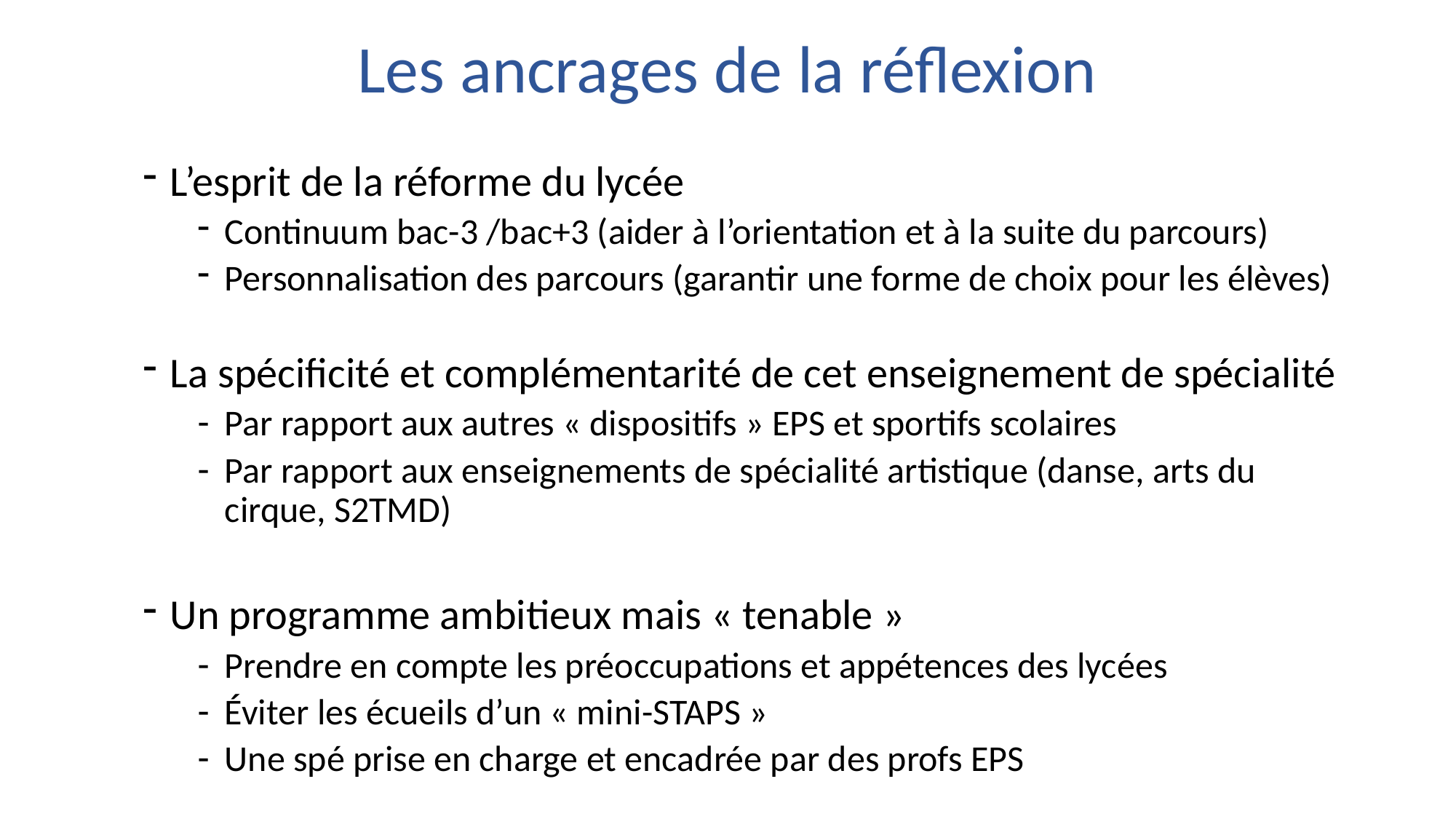

# Les ancrages de la réflexion
L’esprit de la réforme du lycée
Continuum bac-3 /bac+3 (aider à l’orientation et à la suite du parcours)
Personnalisation des parcours (garantir une forme de choix pour les élèves)

La spécificité et complémentarité de cet enseignement de spécialité
Par rapport aux autres « dispositifs » EPS et sportifs scolaires
Par rapport aux enseignements de spécialité artistique (danse, arts du cirque, S2TMD)

Un programme ambitieux mais « tenable »
Prendre en compte les préoccupations et appétences des lycées
Éviter les écueils d’un « mini-STAPS »
Une spé prise en charge et encadrée par des profs EPS